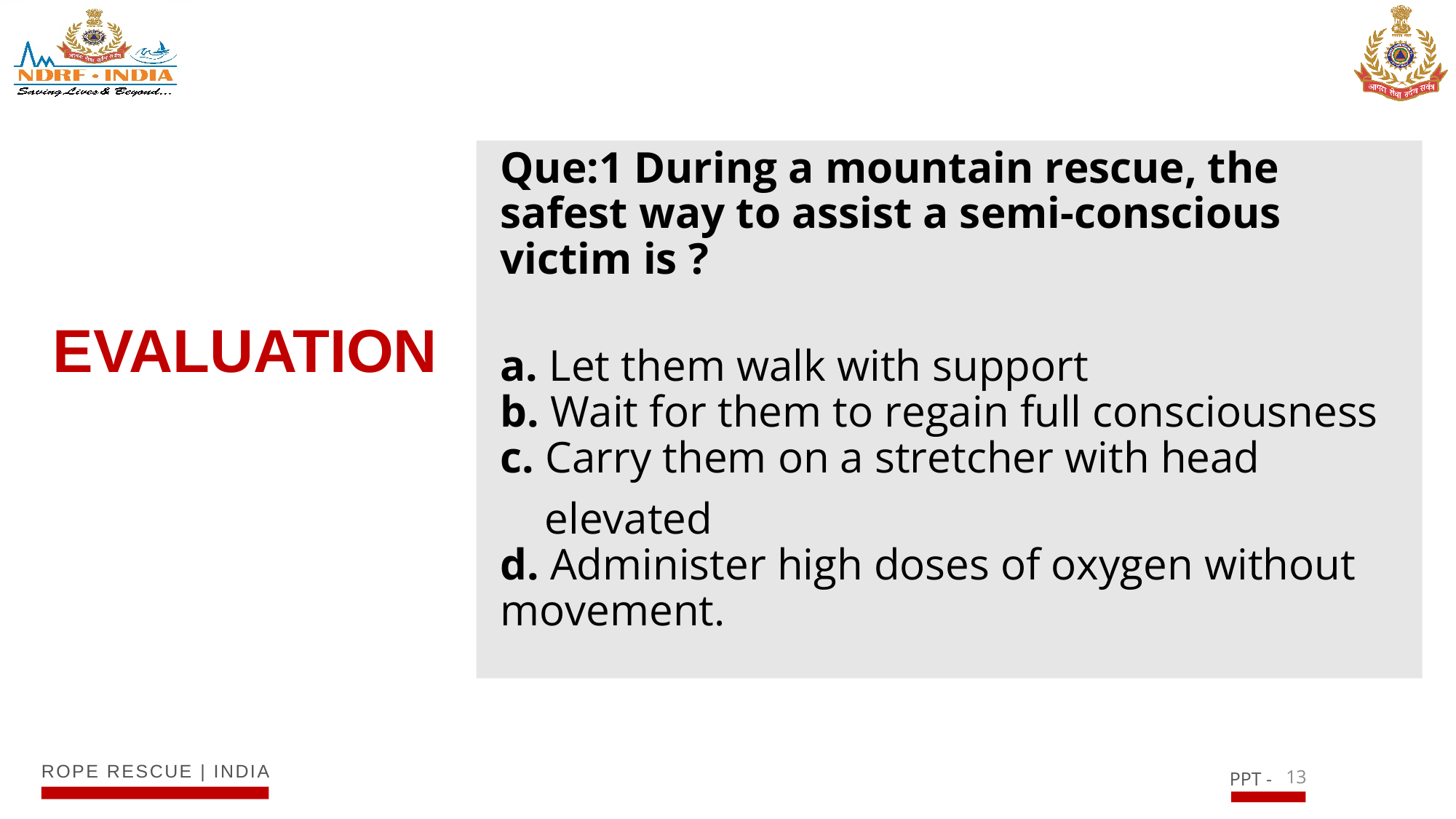

Que:1 During a mountain rescue, the safest way to assist a semi-conscious victim is ?
a. Let them walk with support
b. Wait for them to regain full consciousness
c. Carry them on a stretcher with head
    elevated
d. Administer high doses of oxygen without movement.
# EVALUATION
13